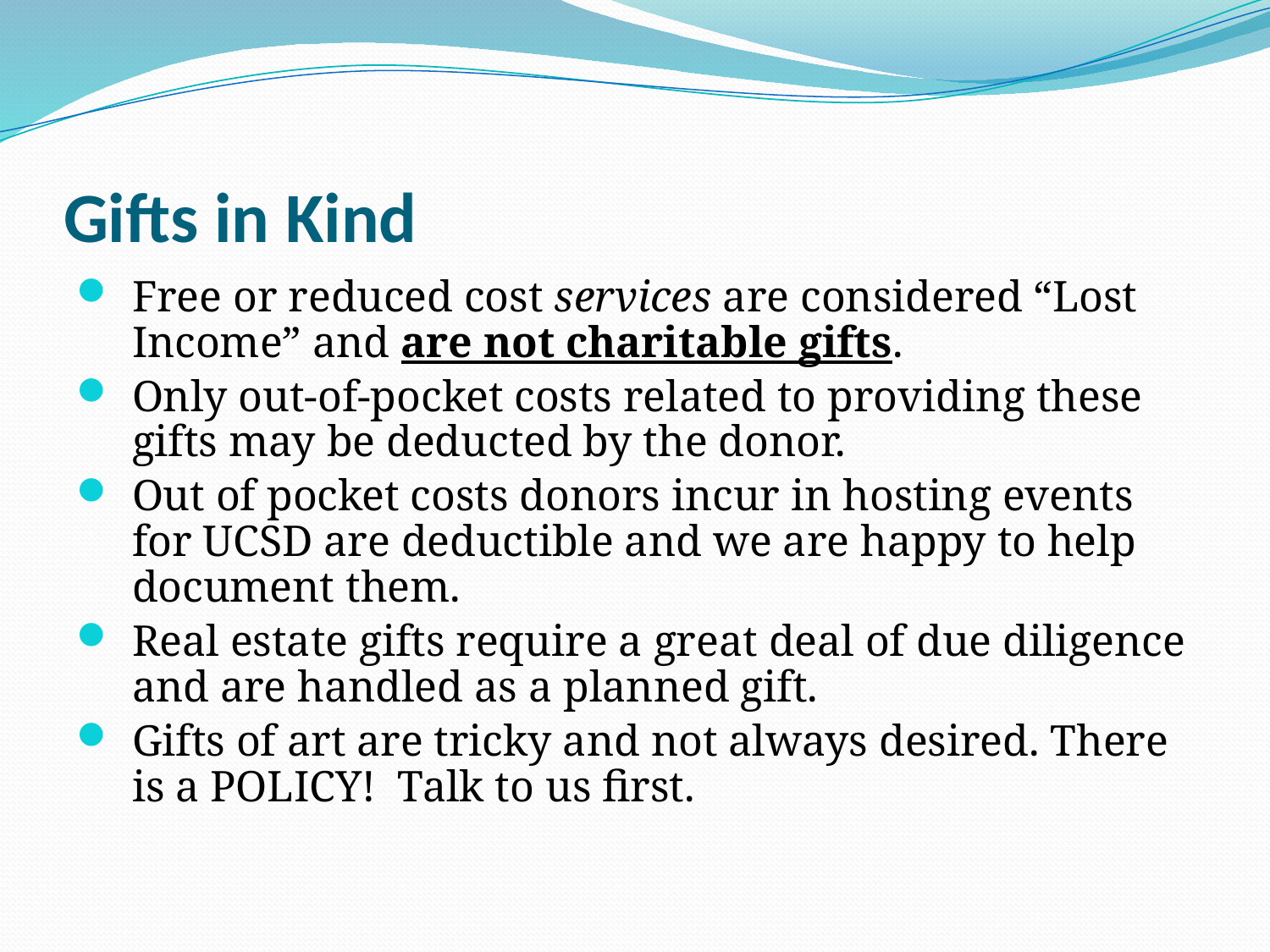

# Gifts in Kind
Free or reduced cost services are considered “Lost Income” and are not charitable gifts.
Only out-of-pocket costs related to providing these gifts may be deducted by the donor.
Out of pocket costs donors incur in hosting events for UCSD are deductible and we are happy to help document them.
Real estate gifts require a great deal of due diligence and are handled as a planned gift.
Gifts of art are tricky and not always desired. There is a POLICY!  Talk to us first.